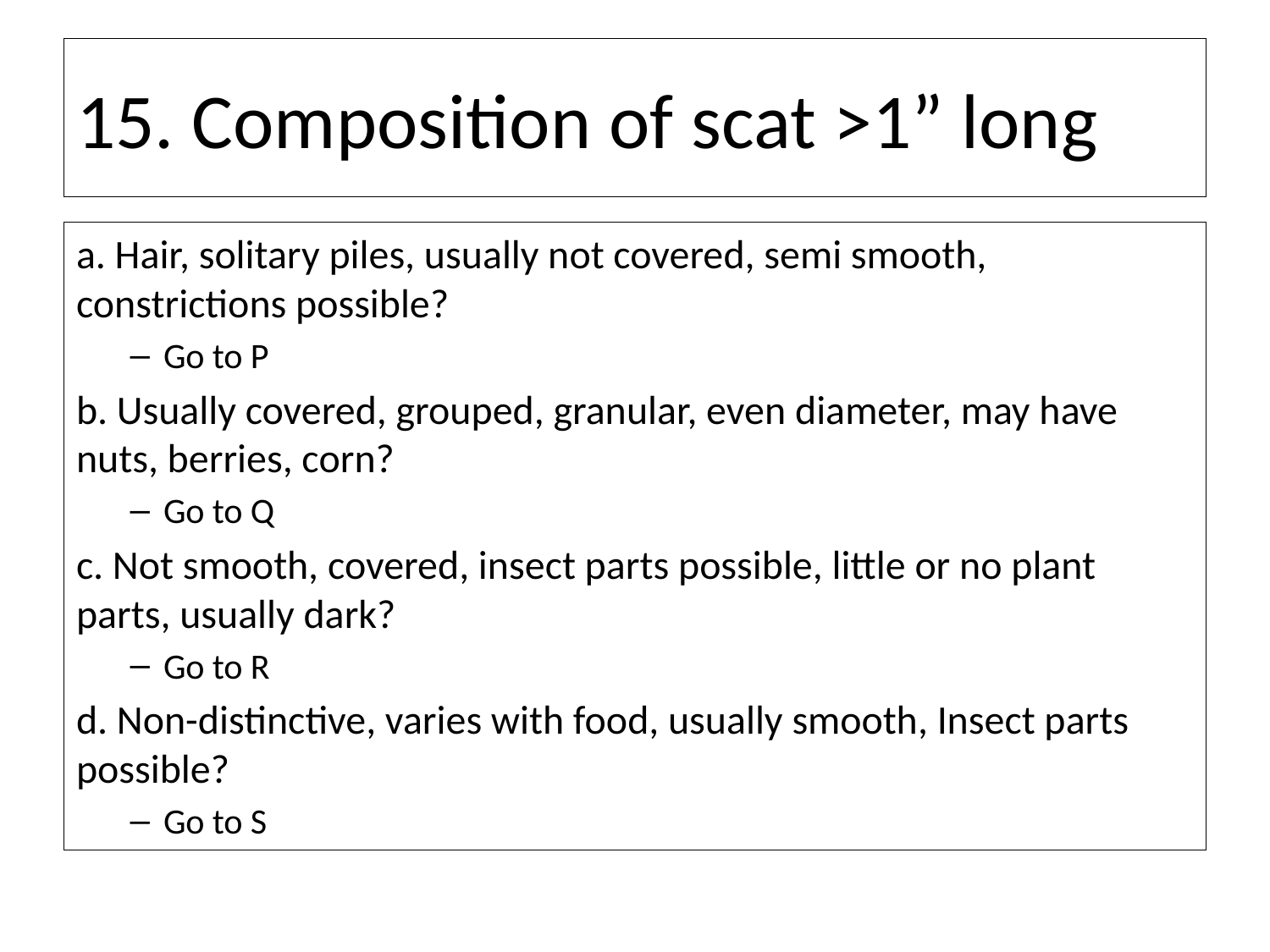

# 15. Composition of scat >1” long
a. Hair, solitary piles, usually not covered, semi smooth, constrictions possible?
Go to P
b. Usually covered, grouped, granular, even diameter, may have nuts, berries, corn?
Go to Q
c. Not smooth, covered, insect parts possible, little or no plant parts, usually dark?
Go to R
d. Non-distinctive, varies with food, usually smooth, Insect parts possible?
Go to S